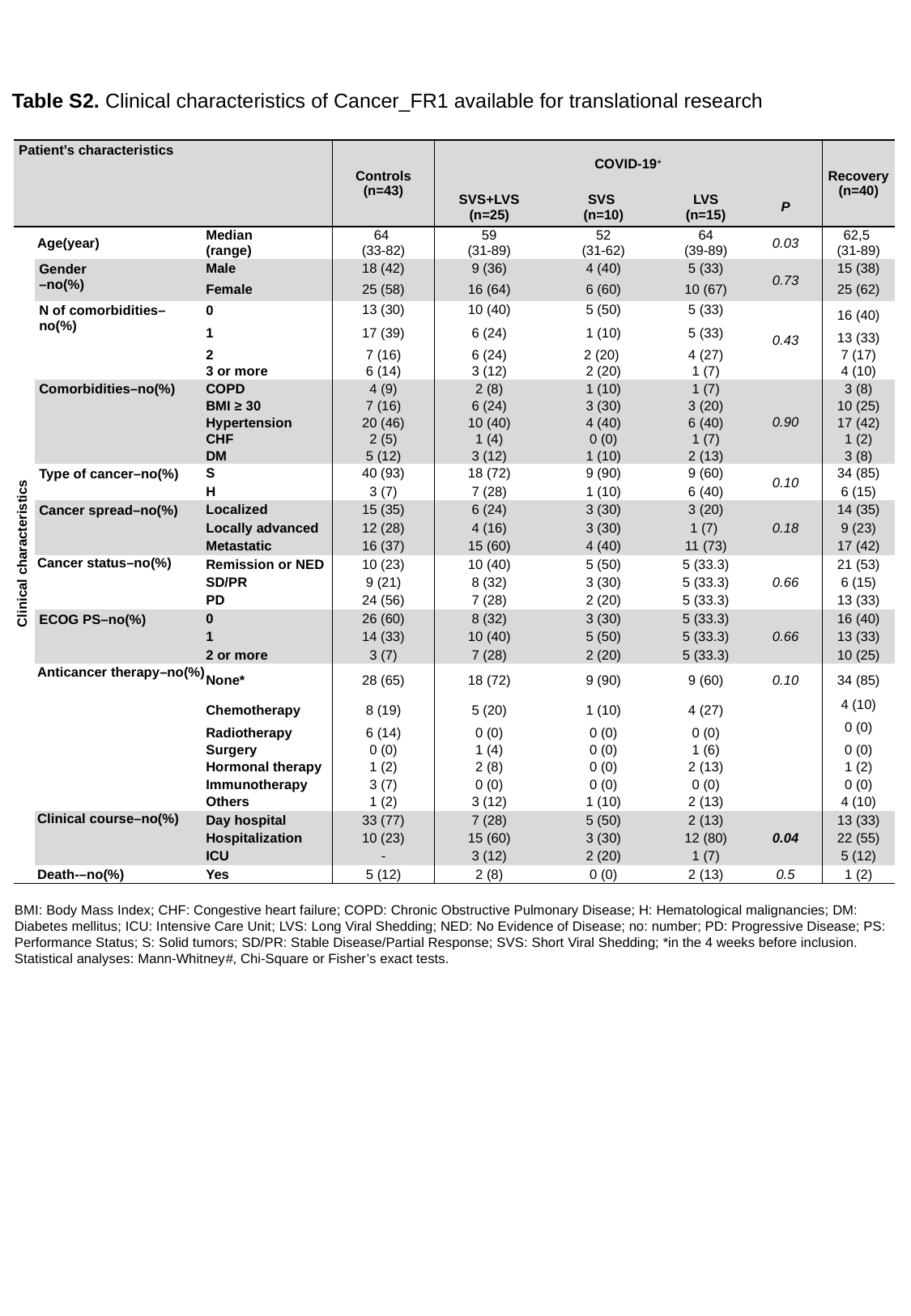

Table S2. Clinical characteristics of Cancer_FR1 available for translational research
| Patient’s characteristics |  |  | Controls (n=43) | COVID-19+ | COVID+ |  |  | Recovery (n=40) |
| --- | --- | --- | --- | --- | --- | --- | --- | --- |
|  |  |  |  | SVS+LVS (n=25) | SVS (n=10) | LVS (n=15) | P |  |
| Clinical characteristics | Age(year) | Median (range) | 64 (33-82) | 59 (31-89) | 52 (31-62) | 64 (39-89) | 0.03 | 62,5 (31-89) |
|  | Gender –no(%) | Male | 18 (42) | 9 (36) | 4 (40) | 5 (33) | 0.73 | 15 (38) |
|  |  | Female | 25 (58) | 16 (64) | 6 (60) | 10 (67) |  | 25 (62) |
|  | N of comorbidities–no(%) | 0 | 13 (30) | 10 (40) | 5 (50) | 5 (33) | 0.43 | 16 (40) |
|  |  | 1 | 17 (39) | 6 (24) | 1 (10) | 5 (33) |  |  |
|  |  |  |  |  |  |  |  | 13 (33) |
|  |  | 2 | 7 (16) | 6 (24) | 2 (20) | 4 (27) |  | 7 (17) |
|  |  | 3 or more | 6 (14) | 3 (12) | 2 (20) | 1 (7) |  | 4 (10) |
|  | Comorbidities–no(%) | COPD | 4 (9) | 2 (8) | 1 (10) | 1 (7) | 0.90 | 3 (8) |
|  |  | BMI ≥ 30 | 7 (16) | 6 (24) | 3 (30) | 3 (20) |  | 10 (25) |
|  |  | Hypertension | 20 (46) | 10 (40) | 4 (40) | 6 (40) |  | 17 (42) |
|  |  | CHF | 2 (5) | 1 (4) | 0 (0) | 1 (7) |  | 1 (2) |
|  |  | DM | 5 (12) | 3 (12) | 1 (10) | 2 (13) |  | 3 (8) |
|  | Type of cancer–no(%) | S | 40 (93) | 18 (72) | 9 (90) | 9 (60) | 0.10 | 34 (85) |
|  |  | H | 3 (7) | 7 (28) | 1 (10) | 6 (40) |  | 6 (15) |
|  | Cancer spread–no(%) | Localized | 15 (35) | 6 (24) | 3 (30) | 3 (20) | 0.18 | 14 (35) |
|  |  | Locally advanced | 12 (28) | 4 (16) | 3 (30) | 1 (7) |  | 9 (23) |
|  |  | Metastatic | 16 (37) | 15 (60) | 4 (40) | 11 (73) |  | 17 (42) |
|  | Cancer status–no(%) | Remission or NED | 10 (23) | 10 (40) | 5 (50) | 5 (33.3) | 0.66 | 21 (53) |
|  |  | SD/PR | 9 (21) | 8 (32) | 3 (30) | 5 (33.3) |  | 6 (15) |
|  |  | PD | 24 (56) | 7 (28) | 2 (20) | 5 (33.3) |  | 13 (33) |
|  | ECOG PS–no(%) | 0 | 26 (60) | 8 (32) | 3 (30) | 5 (33.3) | 0.66 | 16 (40) |
|  |  | 1 | 14 (33) | 10 (40) | 5 (50) | 5 (33.3) |  | 13 (33) |
|  |  | 2 or more | 3 (7) | 7 (28) | 2 (20) | 5 (33.3) |  | 10 (25) |
|  | Anticancer therapy–no(%) | None\* | 28 (65) | 18 (72) | 9 (90) | 9 (60) | 0.10 | 34 (85) |
|  |  | Chemotherapy | 8 (19) | 5 (20) | 1 (10) | 4 (27) |  |  |
|  |  |  |  |  |  |  |  | 4 (10) |
|  |  |  |  |  |  |  | 1 | 0 (0) |
|  |  | Radiotherapy | 6 (14) | 0 (0) | 0 (0) | 0 (0) |  |  |
|  |  | Surgery | 0 (0) | 1 (4) | 0 (0) | 1 (6) |  | 0 (0) |
|  |  | Hormonal therapy | 1 (2) | 2 (8) | 0 (0) | 2 (13) |  | 1 (2) |
|  |  | Immunotherapy | 3 (7) | 0 (0) | 0 (0) | 0 (0) |  | 0 (0) |
|  |  | Others | 1 (2) | 3 (12) | 1 (10) | 2 (13) |  | 4 (10) |
|  | Clinical course–no(%) | Day hospital | 33 (77) | 7 (28) | 5 (50) | 2 (13) | 0.04 | 13 (33) |
|  |  | Hospitalization | 10 (23) | 15 (60) | 3 (30) | 12 (80) |  | 22 (55) |
|  |  | ICU | - | 3 (12) | 2 (20) | 1 (7) |  | 5 (12) |
|  | Death-–no(%) | Yes | 5 (12) | 2 (8) | 0 (0) | 2 (13) | 0.5 | 1 (2) |
BMI: Body Mass Index; CHF: Congestive heart failure; COPD: Chronic Obstructive Pulmonary Disease; H: Hematological malignancies; DM: Diabetes mellitus; ICU: Intensive Care Unit; LVS: Long Viral Shedding; NED: No Evidence of Disease; no: number; PD: Progressive Disease; PS: Performance Status; S: Solid tumors; SD/PR: Stable Disease/Partial Response; SVS: Short Viral Shedding; *in the 4 weeks before inclusion.
Statistical analyses: Mann-Whitney#, Chi-Square or Fisher’s exact tests.